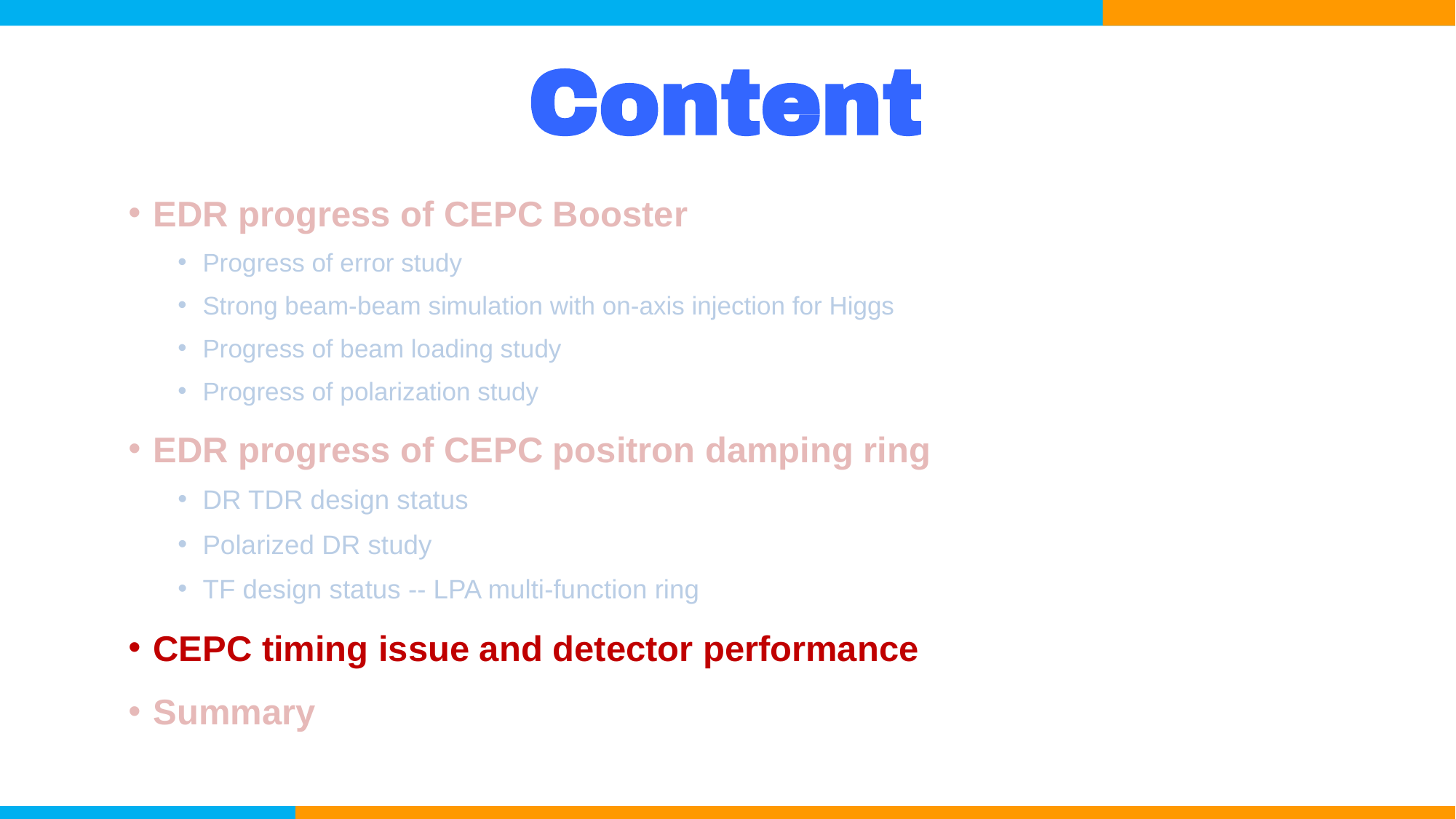

# Content
EDR progress of CEPC Booster
Progress of error study
Strong beam-beam simulation with on-axis injection for Higgs
Progress of beam loading study
Progress of polarization study
EDR progress of CEPC positron damping ring
DR TDR design status
Polarized DR study
TF design status -- LPA multi-function ring
CEPC timing issue and detector performance
Summary